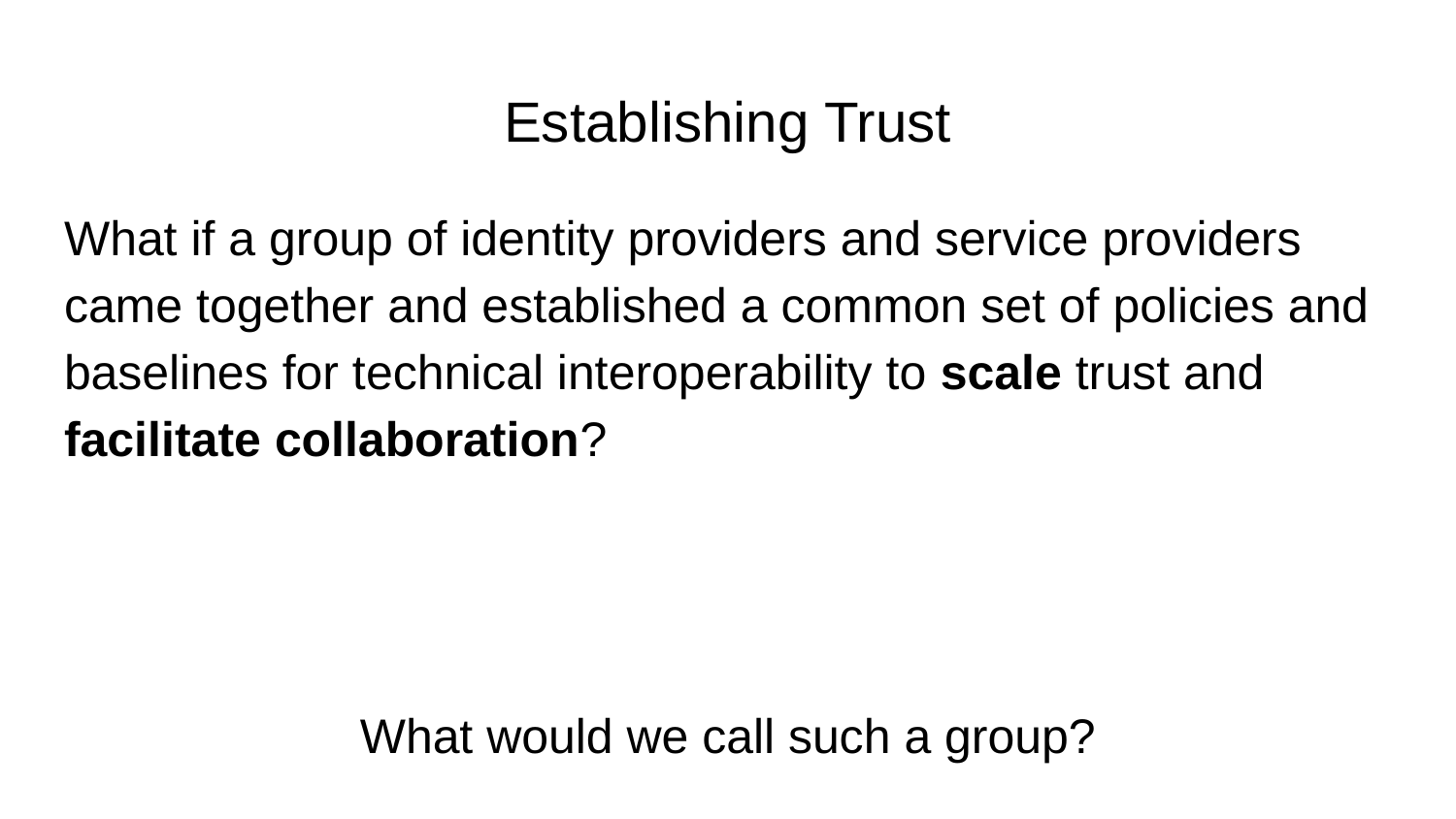

# Establishing Trust
What if a group of identity providers and service providers came together and established a common set of policies and baselines for technical interoperability to scale trust and facilitate collaboration?

What would we call such a group?